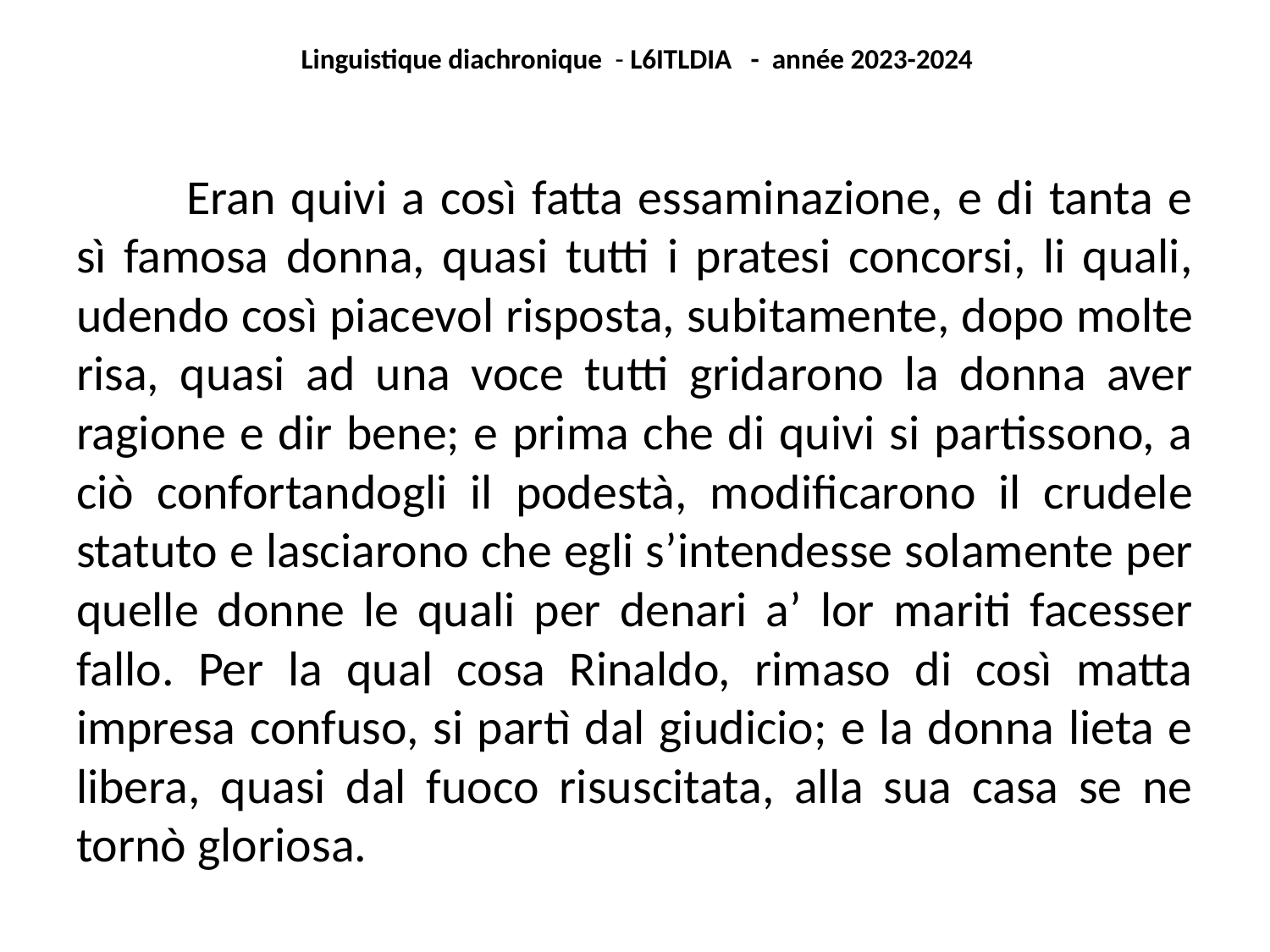

Linguistique diachronique  - L6ITLDIA   -  année 2023-2024
	Eran quivi a così fatta essaminazione, e di tanta e sì famosa donna, quasi tutti i pratesi concorsi, li quali, udendo così piacevol risposta, subitamente, dopo molte risa, quasi ad una voce tutti gridarono la donna aver ragione e dir bene; e prima che di quivi si partissono, a ciò confortandogli il podestà, modificarono il crudele statuto e lasciarono che egli s’intendesse solamente per quelle donne le quali per denari a’ lor mariti facesser fallo. Per la qual cosa Rinaldo, rimaso di così matta impresa confuso, si partì dal giudicio; e la donna lieta e libera, quasi dal fuoco risuscitata, alla sua casa se ne tornò gloriosa.